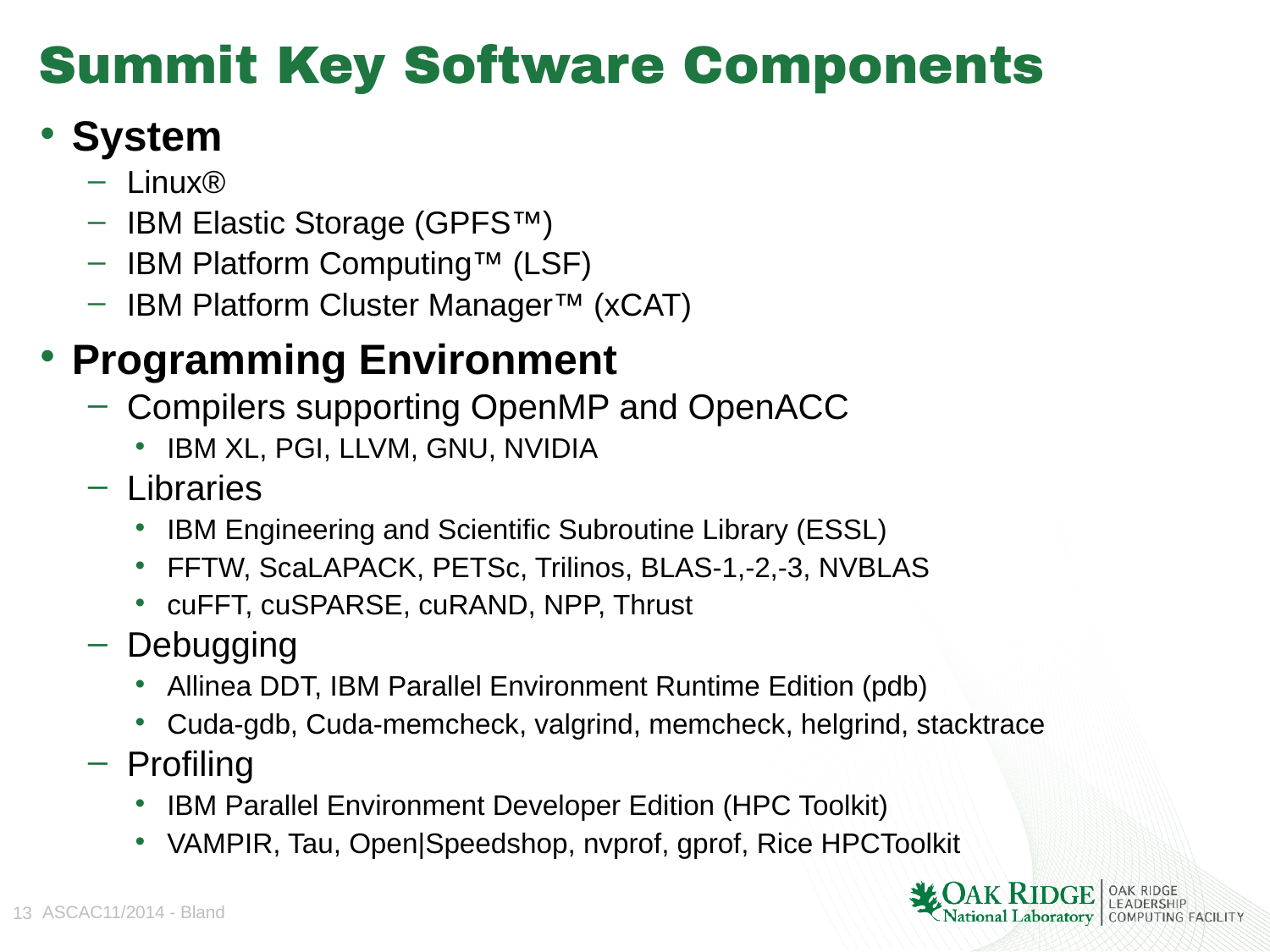

# Summit Key Software Components
System
Linux®
IBM Elastic Storage (GPFS™)
IBM Platform Computing™ (LSF)
IBM Platform Cluster Manager™ (xCAT)
Programming Environment
Compilers supporting OpenMP and OpenACC
IBM XL, PGI, LLVM, GNU, NVIDIA
Libraries
IBM Engineering and Scientific Subroutine Library (ESSL)
FFTW, ScaLAPACK, PETSc, Trilinos, BLAS-1,-2,-3, NVBLAS
cuFFT, cuSPARSE, cuRAND, NPP, Thrust
Debugging
Allinea DDT, IBM Parallel Environment Runtime Edition (pdb)
Cuda-gdb, Cuda-memcheck, valgrind, memcheck, helgrind, stacktrace
Profiling
IBM Parallel Environment Developer Edition (HPC Toolkit)
VAMPIR, Tau, Open|Speedshop, nvprof, gprof, Rice HPCToolkit